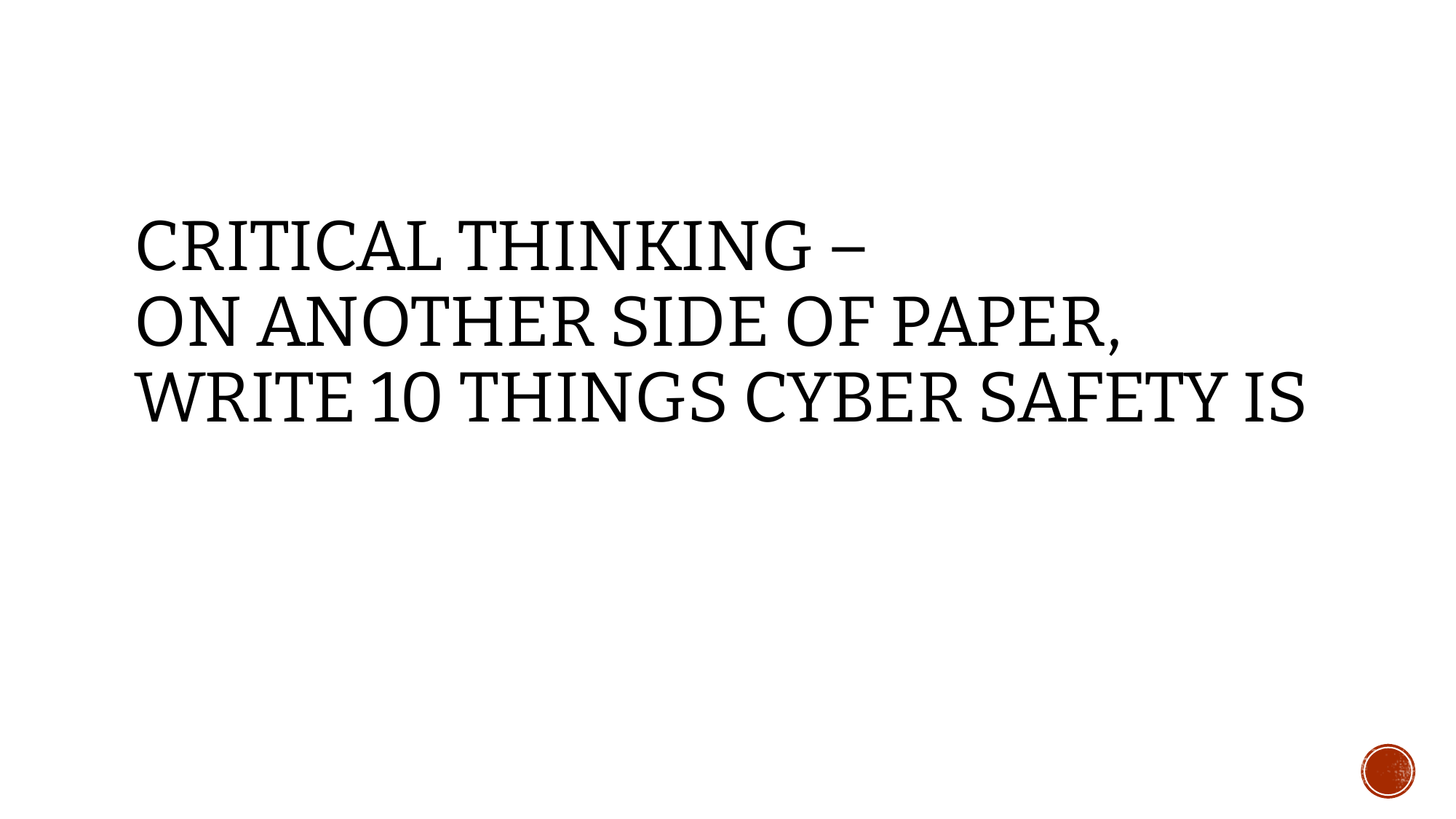

# Critical thinking – On another side of paper, write 10 things Cyber safety is